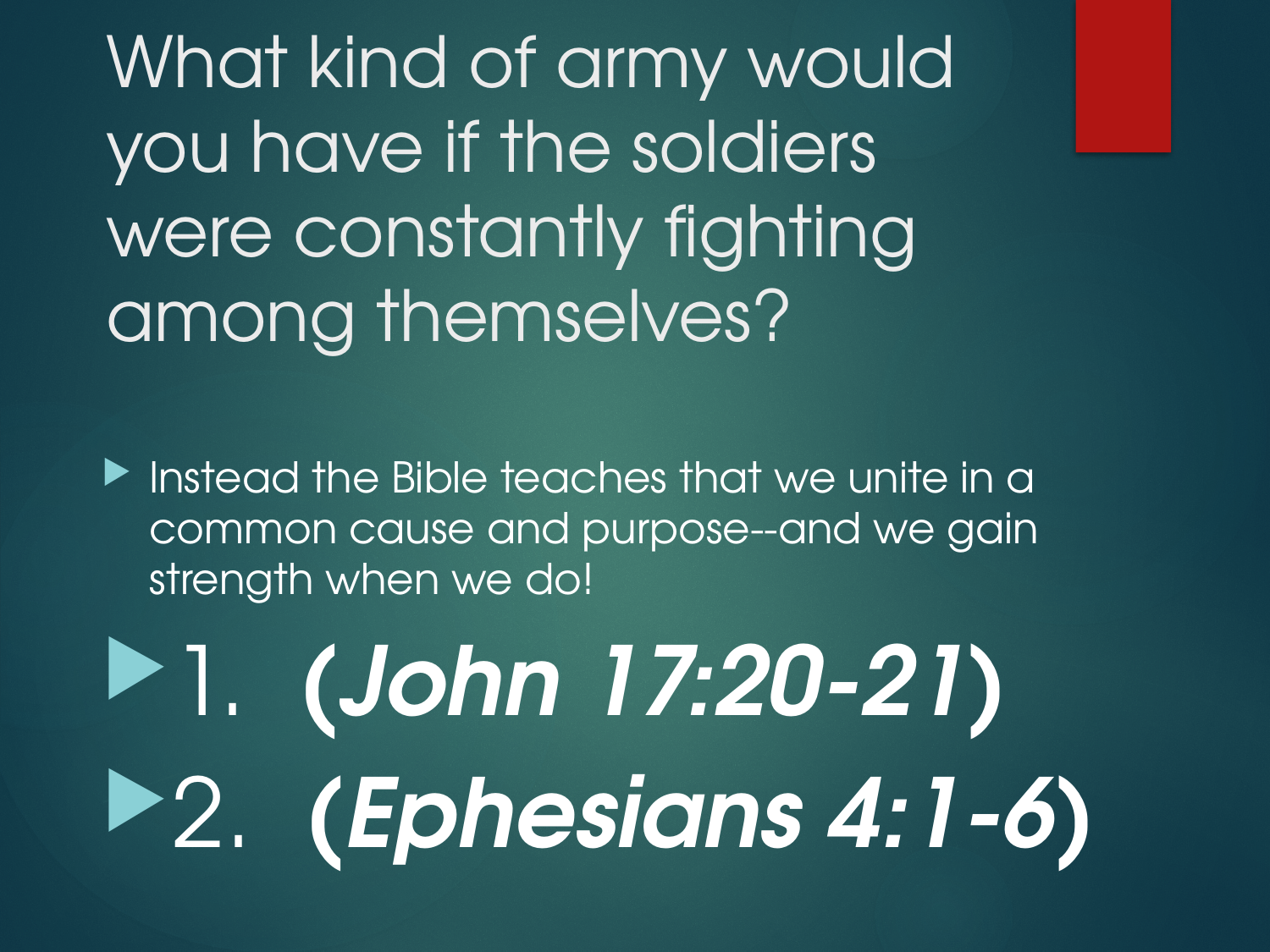

# What kind of army would you have if the soldiers were constantly fighting among themselves?
Instead the Bible teaches that we unite in a common cause and purpose--and we gain strength when we do!
1.  (John 17:20-21)
2.  (Ephesians 4:1-6)